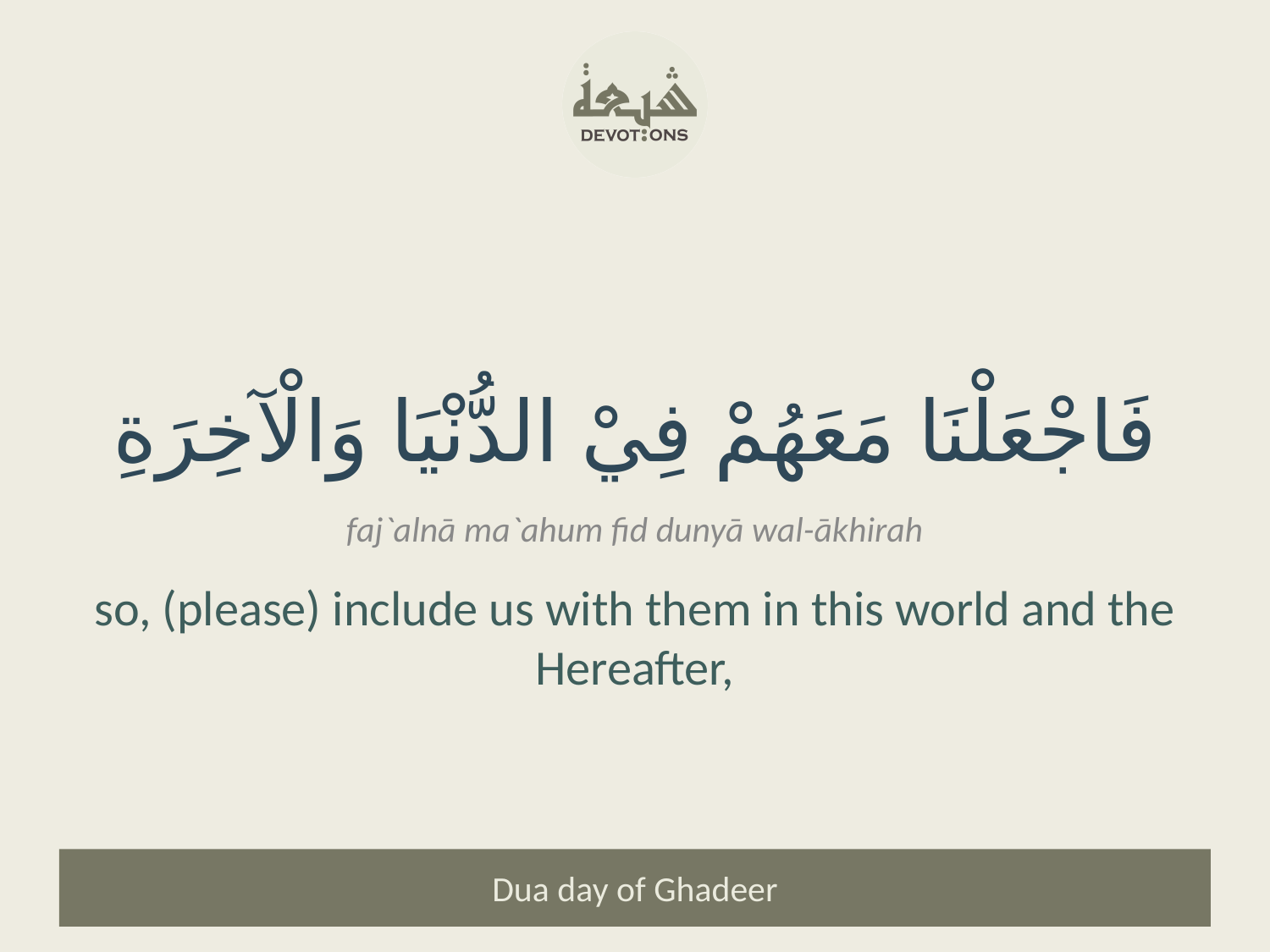

فَاجْعَلْنَا مَعَهُمْ فِيْ الدُّنْيَا وَالْآخِرَةِ
faj`alnā ma`ahum fid dunyā wal-ākhirah
so, (please) include us with them in this world and the Hereafter,
Dua day of Ghadeer